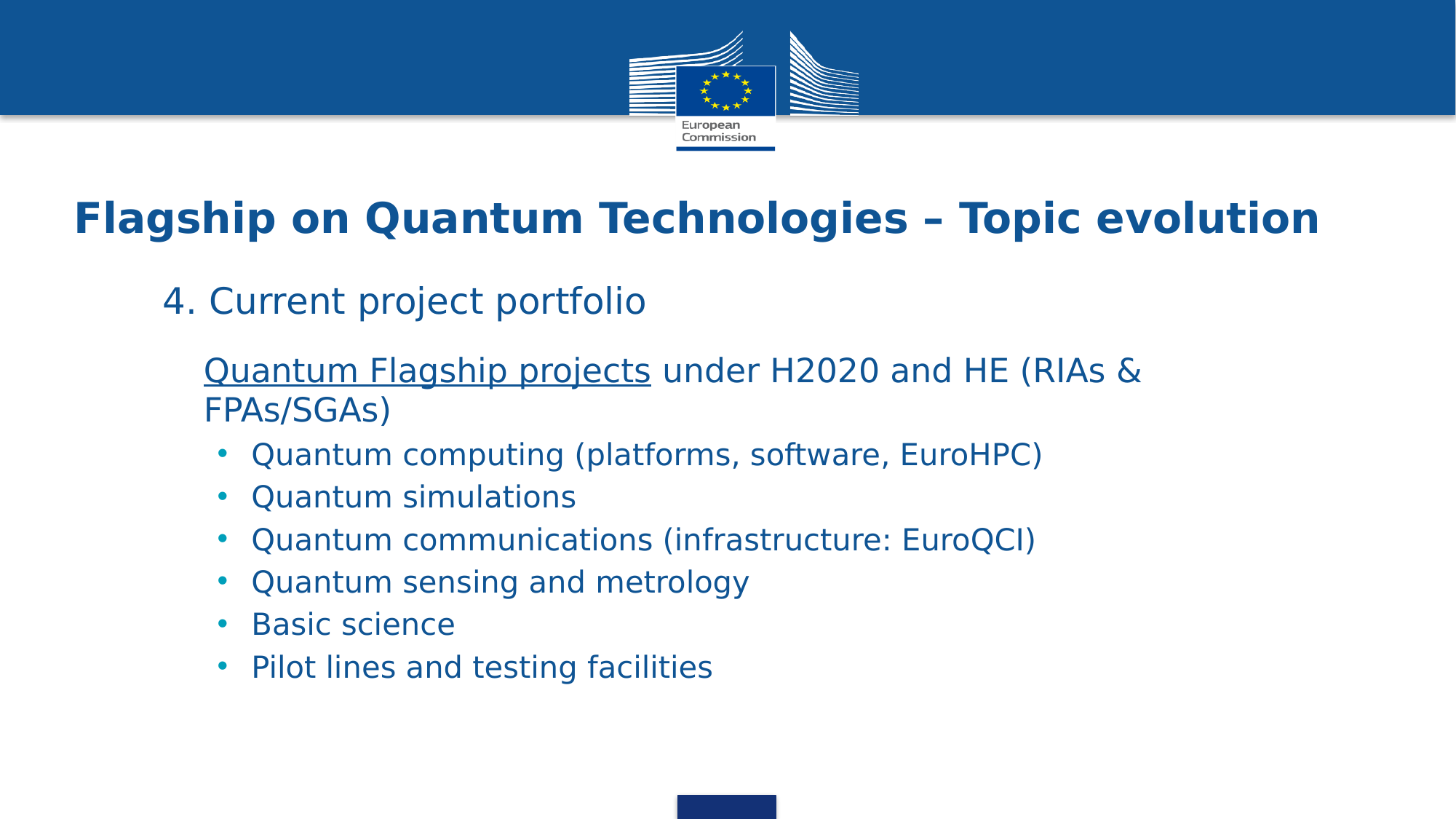

# Flagship on Quantum Technologies – Topic evolution
4. Current project portfolio

Quantum Flagship projects under H2020 and HE (RIAs & FPAs/SGAs)
Quantum computing (platforms, software, EuroHPC)
Quantum simulations
Quantum communications (infrastructure: EuroQCI)
Quantum sensing and metrology
Basic science
Pilot lines and testing facilities